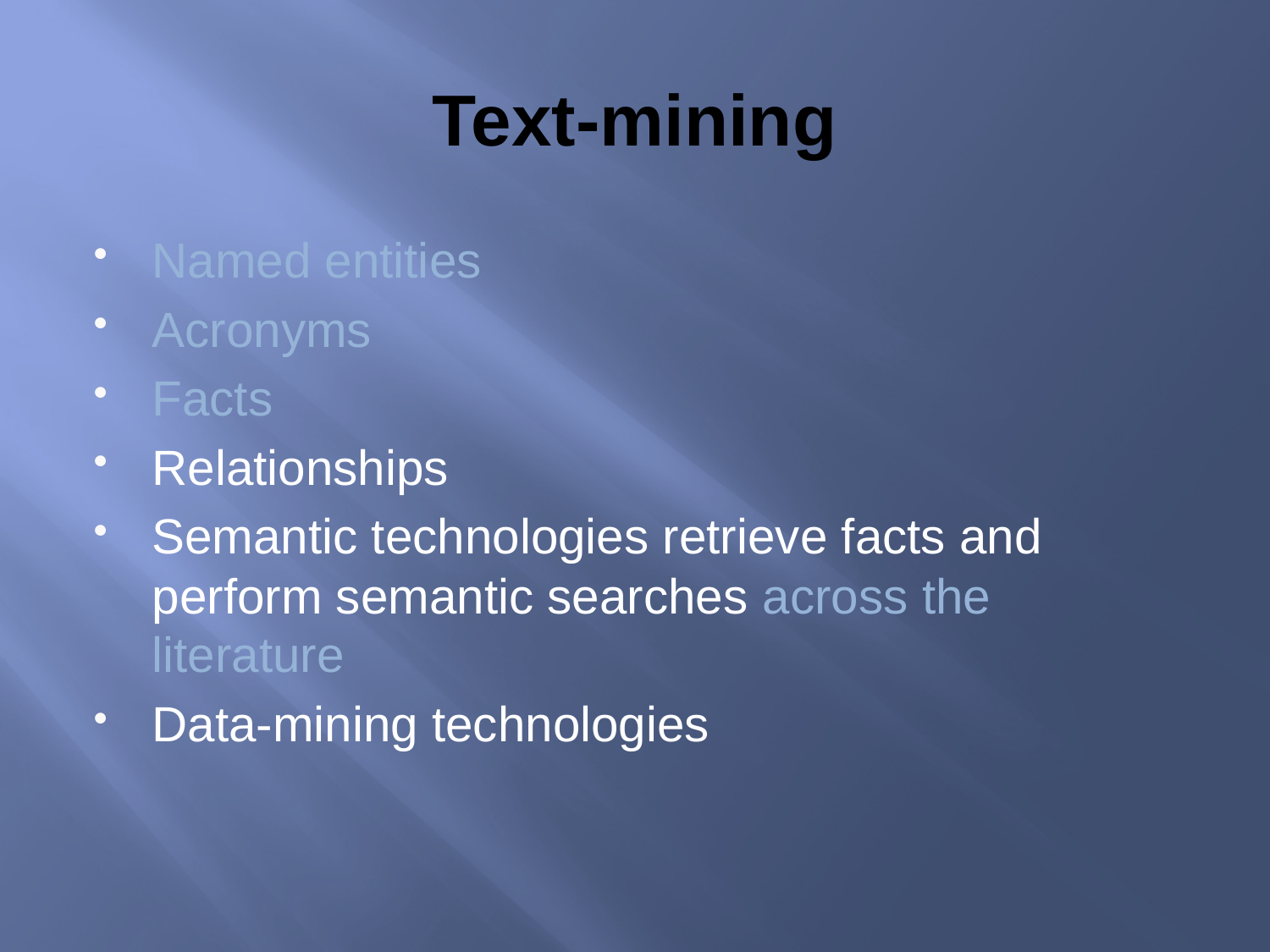

# Text-mining
Named entities
Acronyms
Facts
Relationships
Semantic technologies retrieve facts and perform semantic searches across the literature
Data-mining technologies